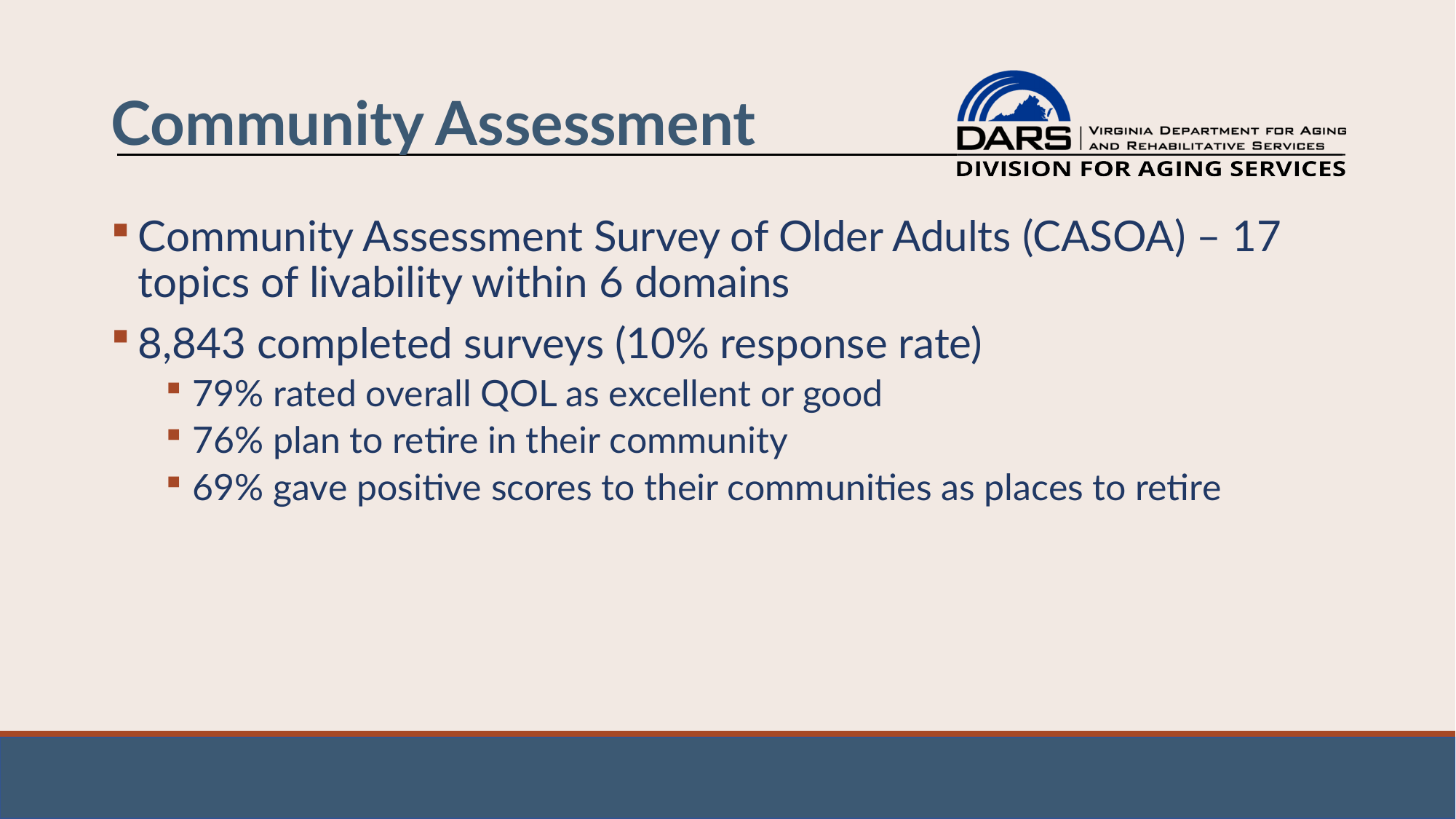

# Community Assessment
Community Assessment Survey of Older Adults (CASOA) – 17 topics of livability within 6 domains
8,843 completed surveys (10% response rate)
79% rated overall QOL as excellent or good
76% plan to retire in their community
69% gave positive scores to their communities as places to retire